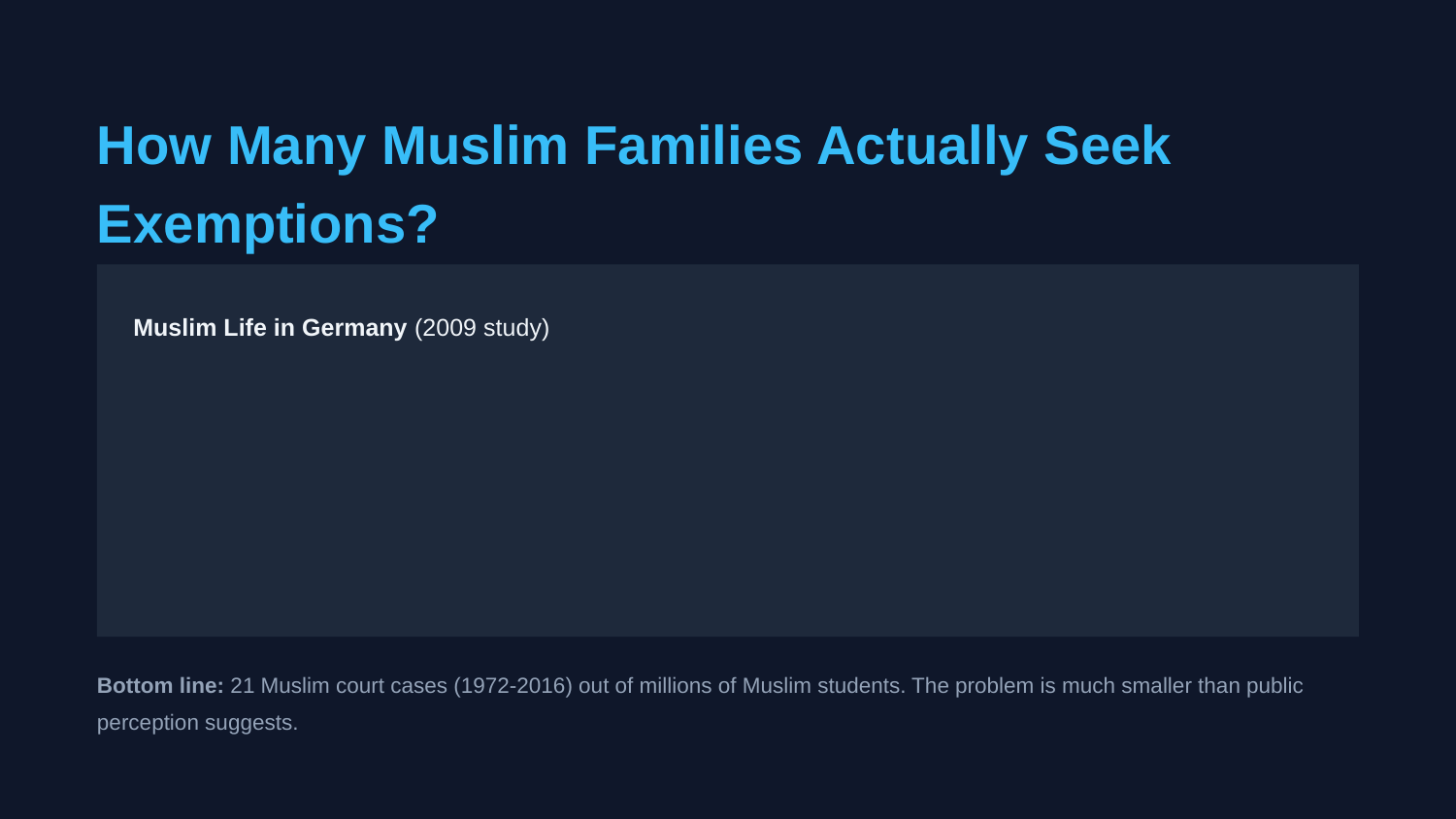

How Many Muslim Families Actually Seek Exemptions?

Muslim Life in Germany (2009 study)
Bottom line: 21 Muslim court cases (1972-2016) out of millions of Muslim students. The problem is much smaller than public perception suggests.